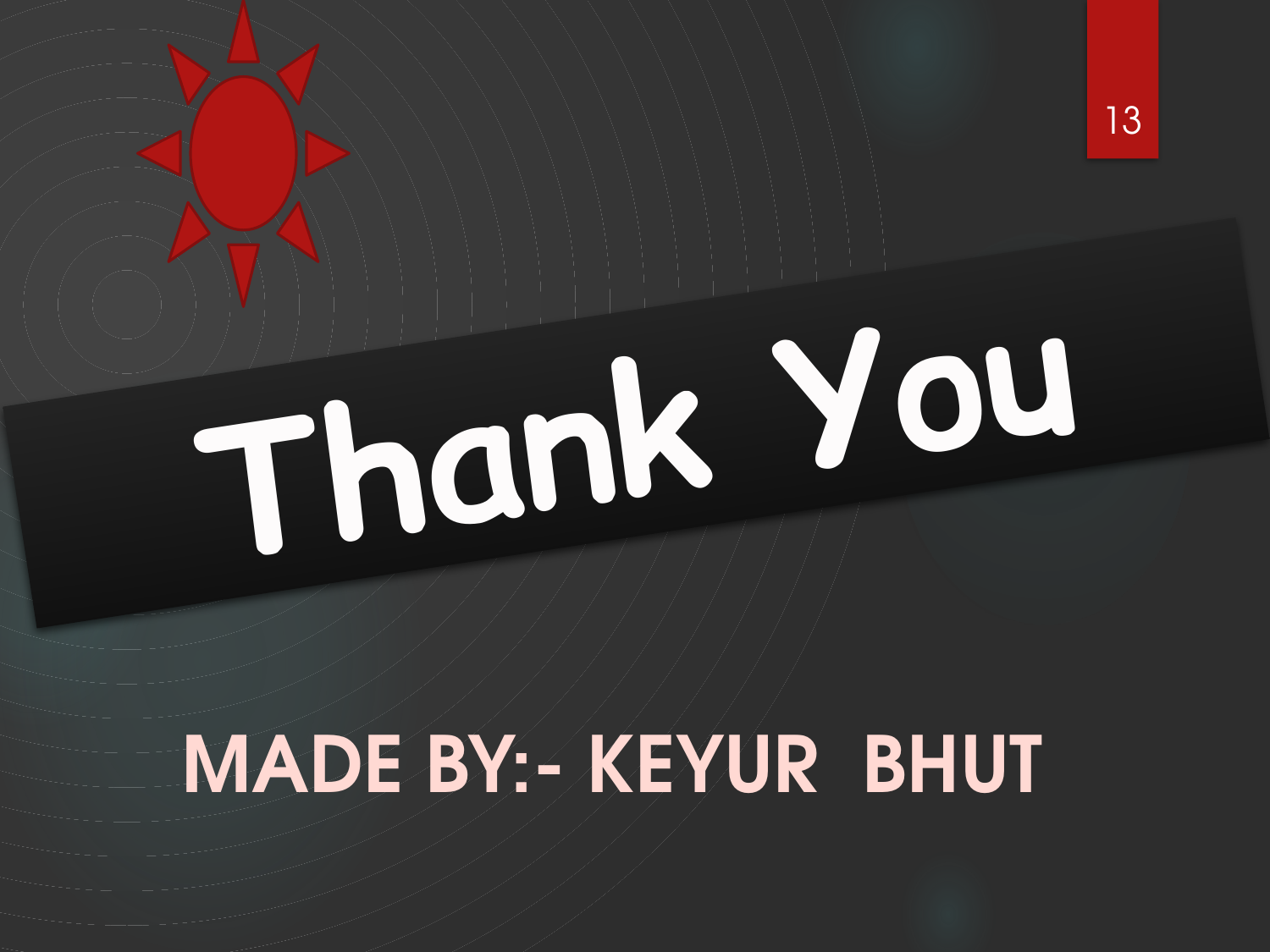

13
Thank You

MADE BY:- KEYUR  BHUT